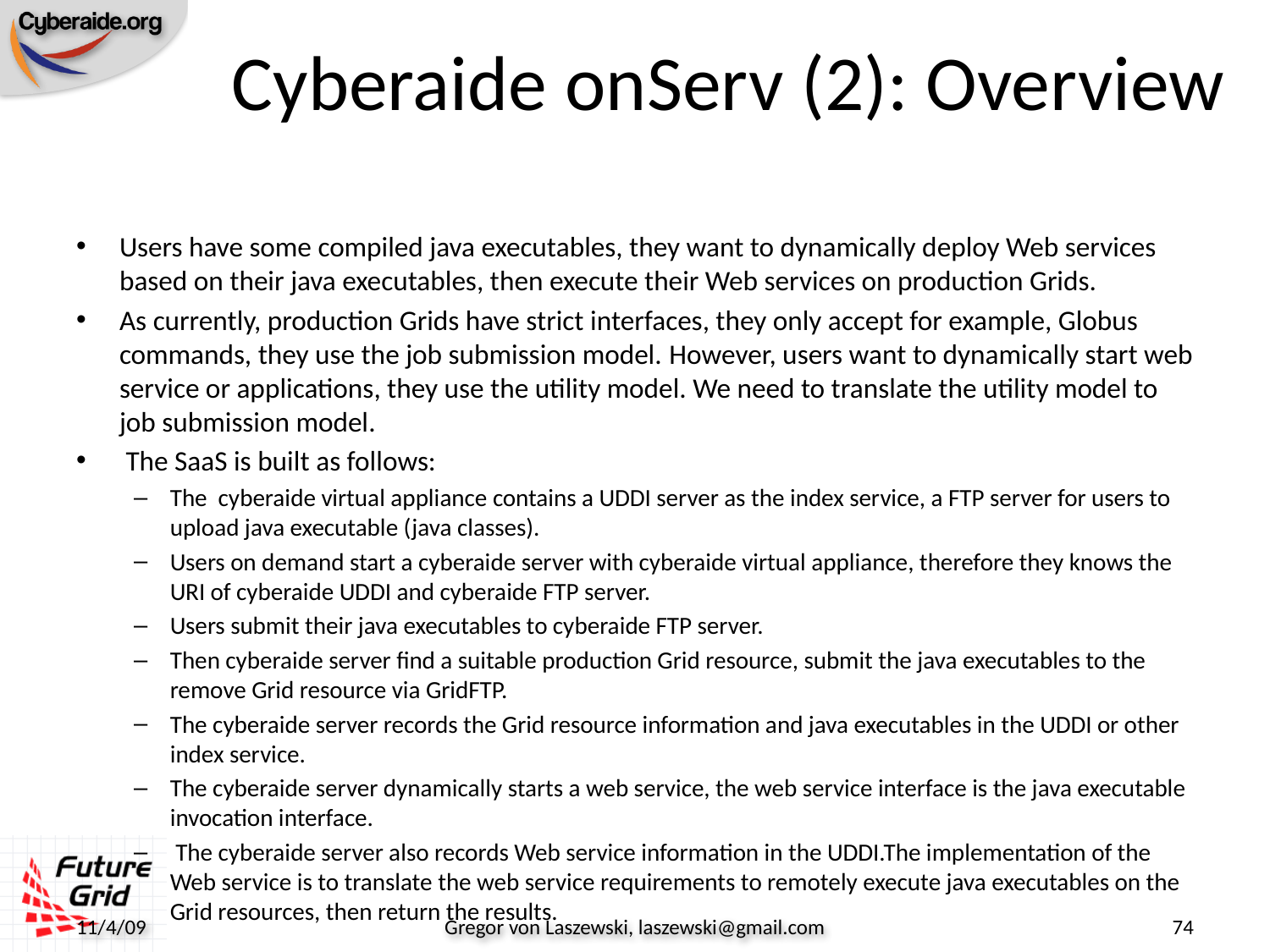

# Cyberaide onServ (2): Overview
Users have some compiled java executables, they want to dynamically deploy Web services based on their java executables, then execute their Web services on production Grids.
As currently, production Grids have strict interfaces, they only accept for example, Globus commands, they use the job submission model. However, users want to dynamically start web service or applications, they use the utility model. We need to translate the utility model to job submission model.
 The SaaS is built as follows:
The  cyberaide virtual appliance contains a UDDI server as the index service, a FTP server for users to upload java executable (java classes).
Users on demand start a cyberaide server with cyberaide virtual appliance, therefore they knows the URI of cyberaide UDDI and cyberaide FTP server.
Users submit their java executables to cyberaide FTP server.
Then cyberaide server find a suitable production Grid resource, submit the java executables to the remove Grid resource via GridFTP.
The cyberaide server records the Grid resource information and java executables in the UDDI or other index service.
The cyberaide server dynamically starts a web service, the web service interface is the java executable invocation interface.
 The cyberaide server also records Web service information in the UDDI.The implementation of the Web service is to translate the web service requirements to remotely execute java executables on the Grid resources, then return the results.
11/4/09
Gregor von Laszewski, laszewski@gmail.com
74